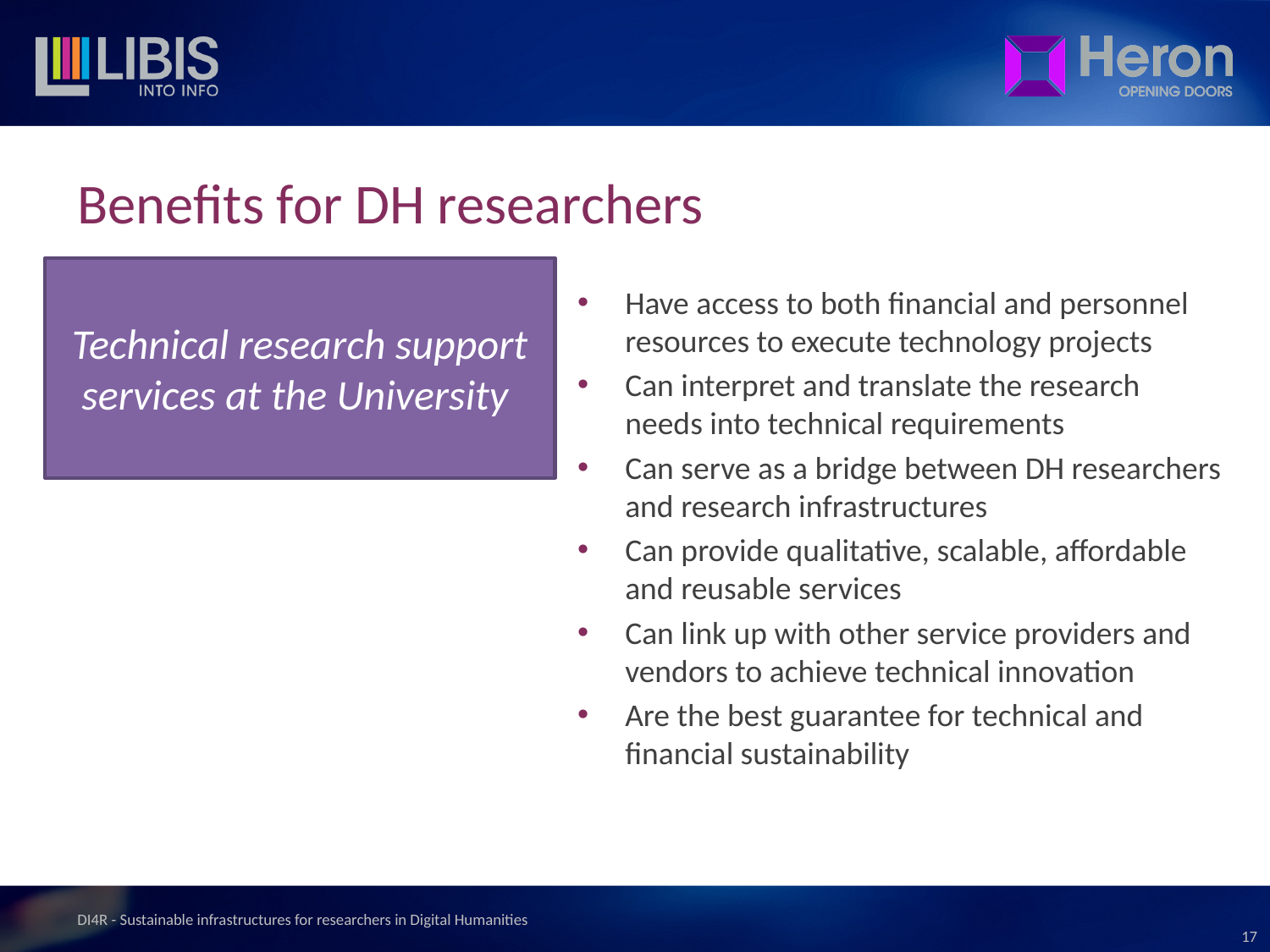

# Benefits for DH researchers
Technical research support services at the University
Have access to both financial and personnel resources to execute technology projects
Can interpret and translate the research needs into technical requirements
Can serve as a bridge between DH researchers and research infrastructures
Can provide qualitative, scalable, affordable and reusable services
Can link up with other service providers and vendors to achieve technical innovation
Are the best guarantee for technical and financial sustainability

DI4R - Sustainable infrastructures for researchers in Digital Humanities
17